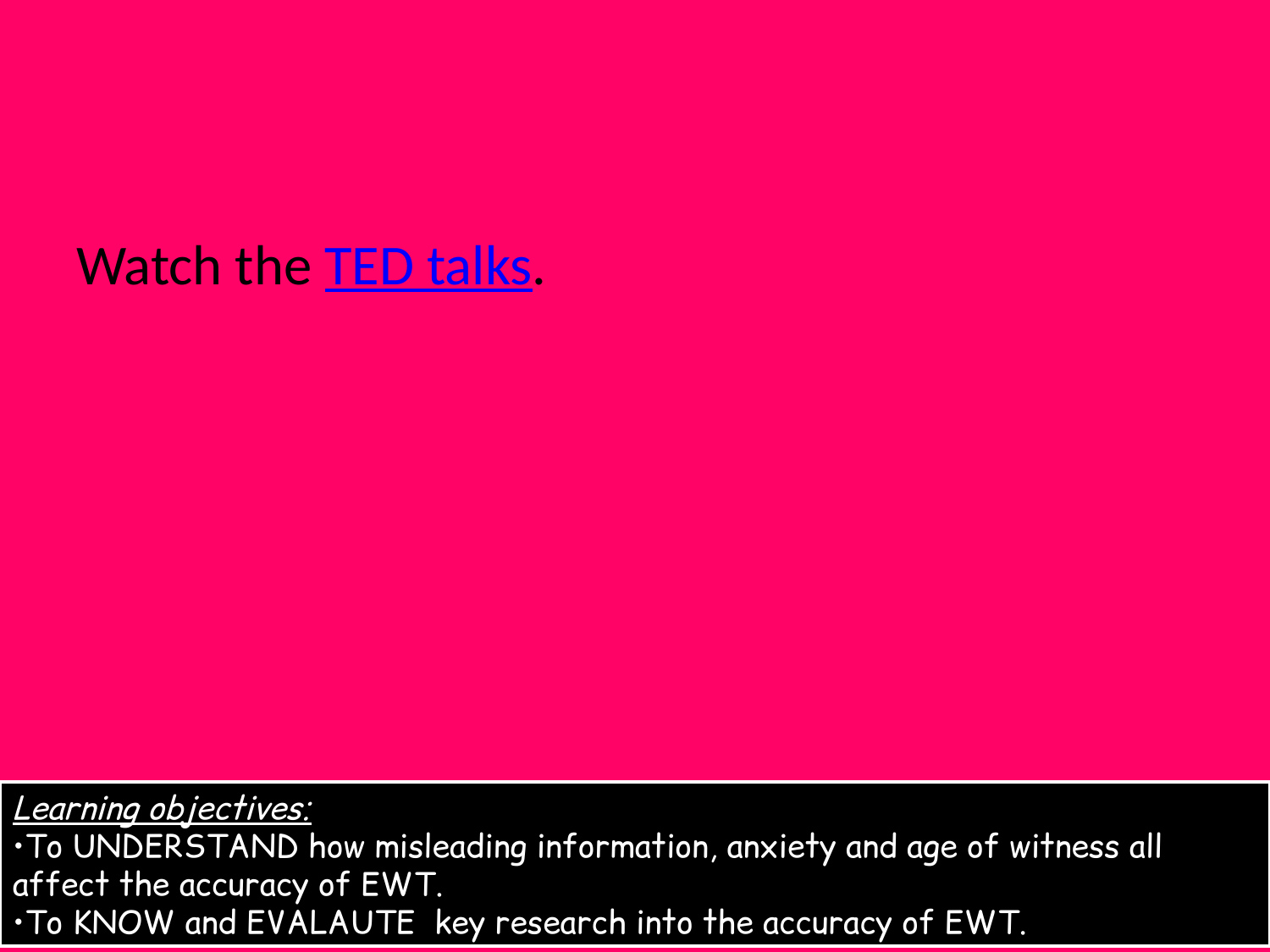

#
Watch the TED talks.
Learning objectives:
•To UNDERSTAND how misleading information, anxiety and age of witness all affect the accuracy of EWT.
•To KNOW and EVALAUTE  key research into the accuracy of EWT.